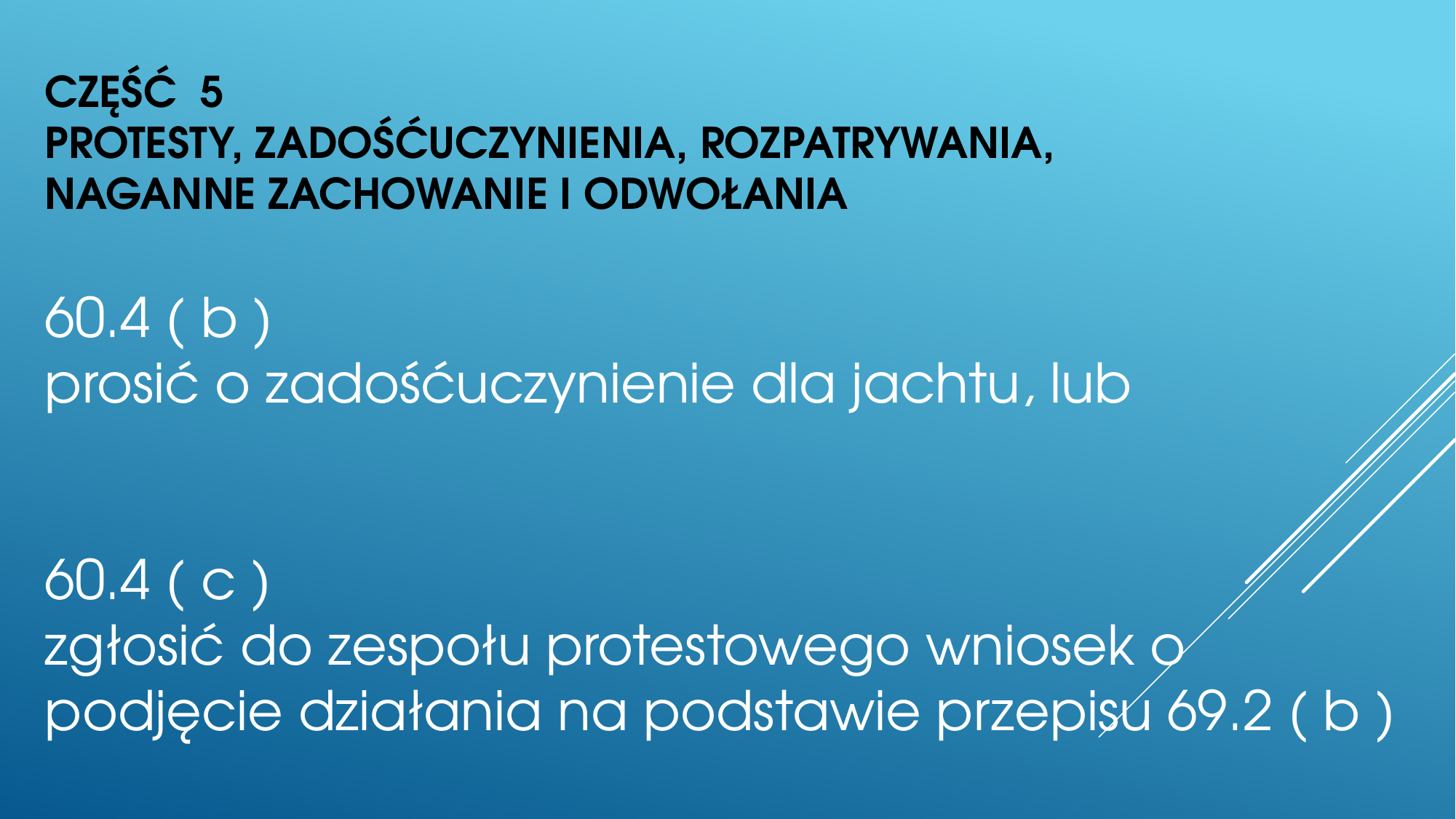

CZĘŚĆ  5
PROTESTY, ZADOŚĆUCZYNIENIA, ROZPATRYWANIA,
NAGANNE ZACHOWANIE I ODWOŁANIA

60.4 ( b )
prosić o zadośćuczynienie dla jachtu, lub

60.4 ( c )
zgłosić do zespołu protestowego wniosek o podjęcie działania na podstawie przepisu 69.2 ( b )